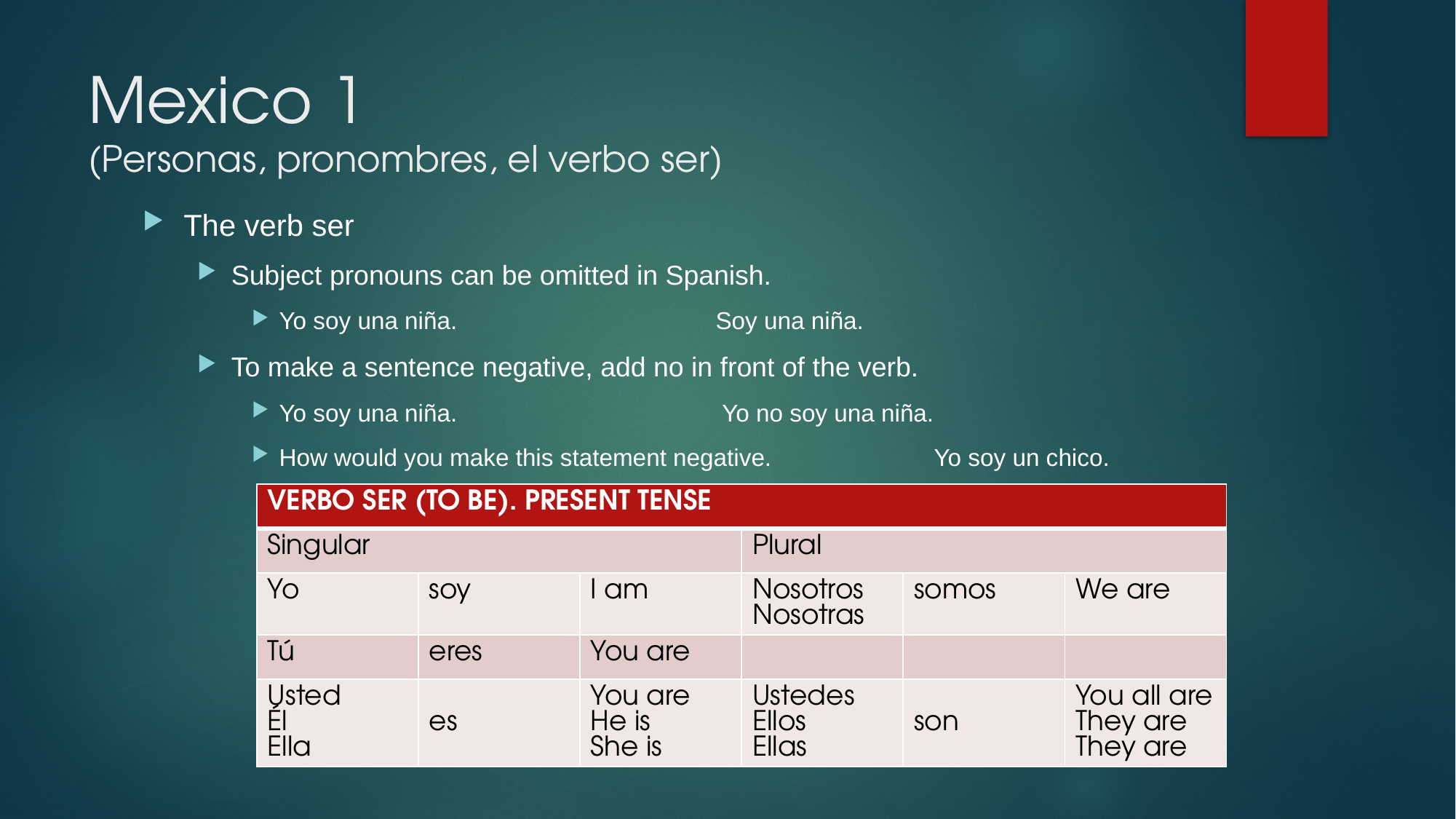

# Mexico 1 (Personas, pronombres, el verbo ser)
The verb ser
Subject pronouns can be omitted in Spanish.
Yo soy una niña.			Soy una niña.
To make a sentence negative, add no in front of the verb.
Yo soy una niña.			 Yo no soy una niña.
How would you make this statement negative.		Yo soy un chico.

| VERBO SER (TO BE). PRESENT TENSE |  |  |  |  |  |
| --- | --- | --- | --- | --- | --- |
| Singular |  |  | Plural |  |  |
| Yo | soy | I am | Nosotros Nosotras | somos | We are |
| Tú | eres | You are |  |  |  |
| Usted Él Ella | es | You are He is She is | Ustedes Ellos Ellas | son | You all are They are They are |